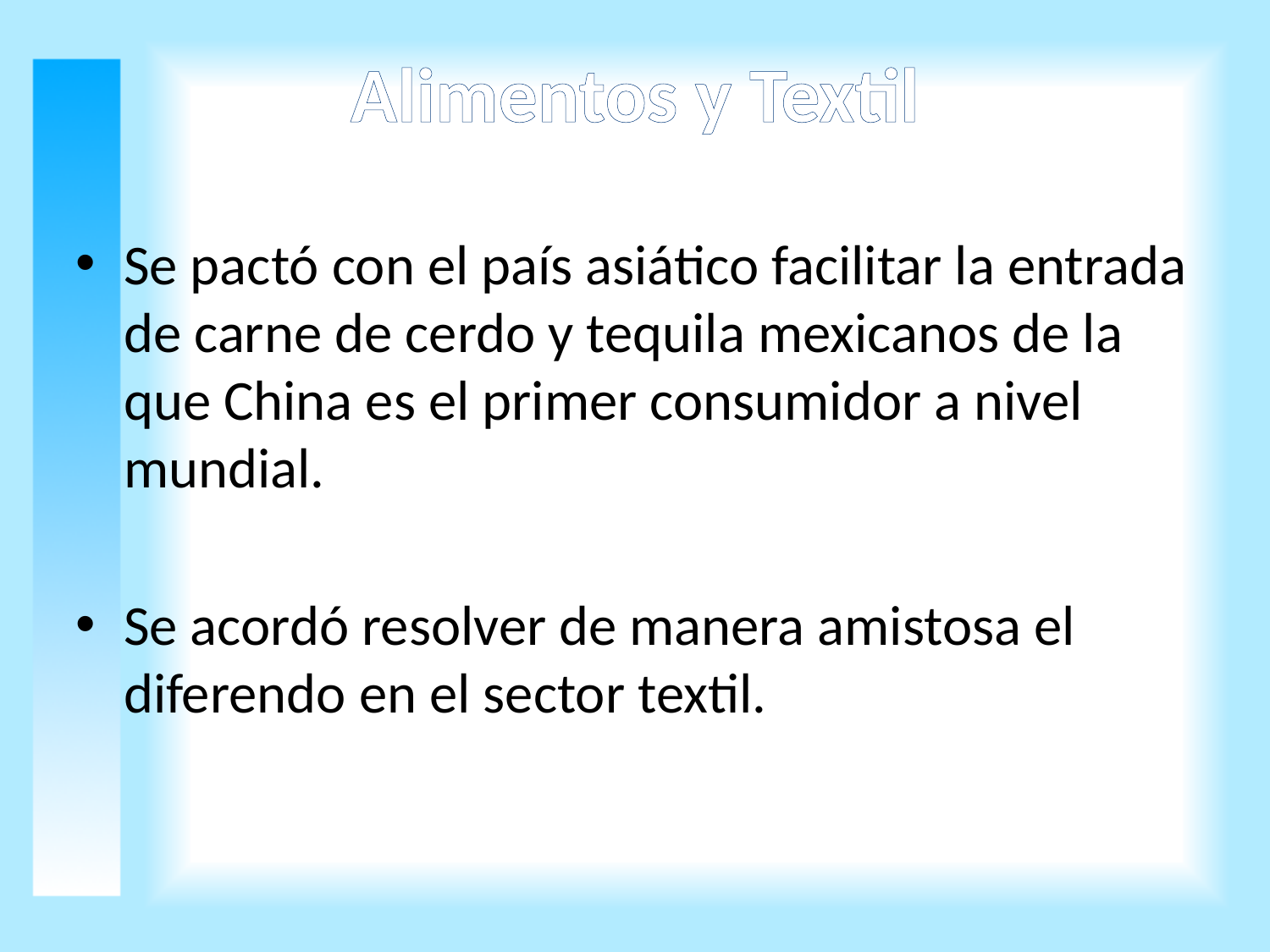

Alimentos y Textil
Se pactó con el país asiático facilitar la entrada de carne de cerdo y tequila mexicanos de la que China es el primer consumidor a nivel mundial.

Se acordó resolver de manera amistosa el diferendo en el sector textil.